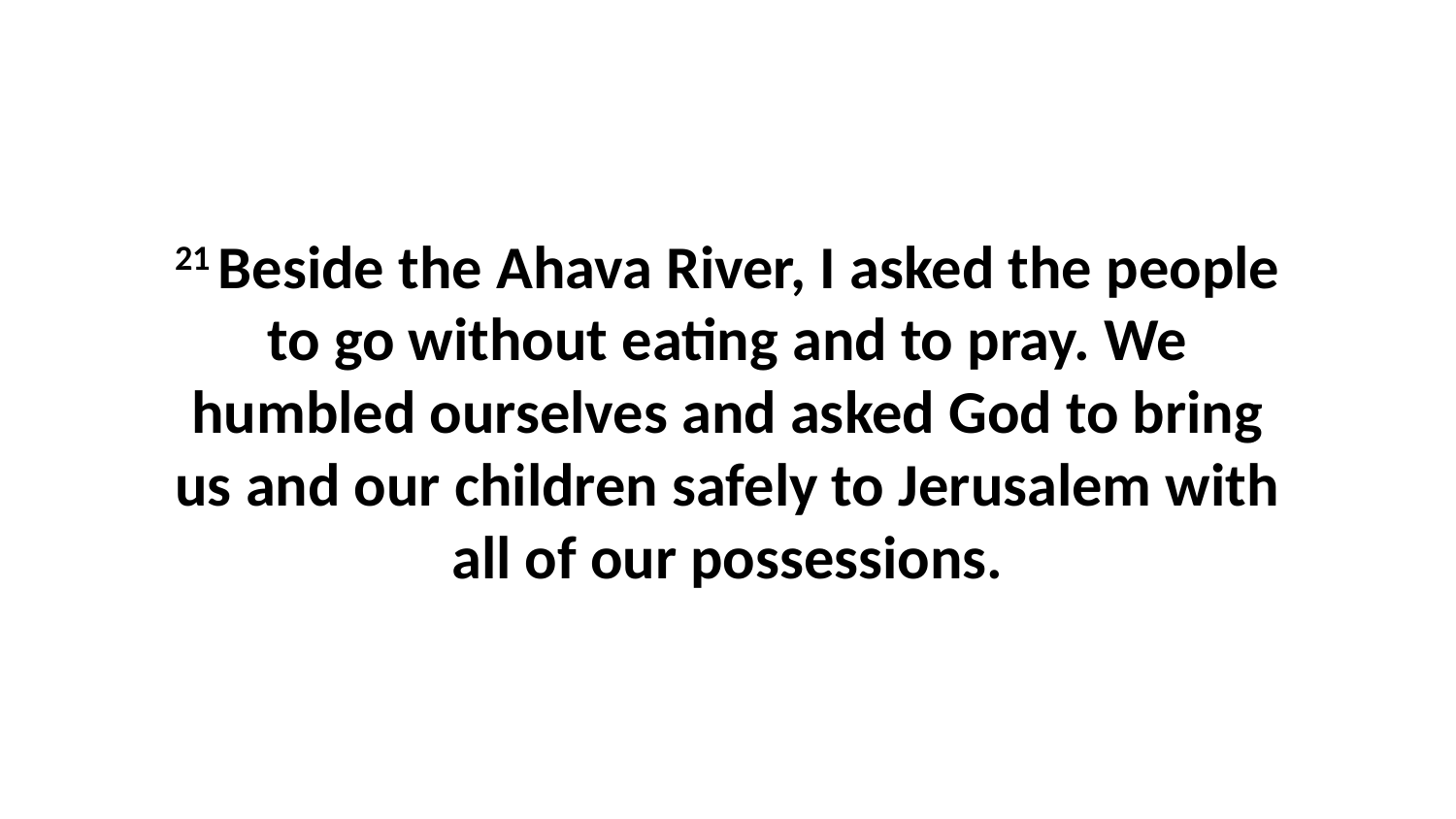

21 Beside the Ahava River, I asked the people to go without eating and to pray. We humbled ourselves and asked God to bring us and our children safely to Jerusalem with all of our possessions.